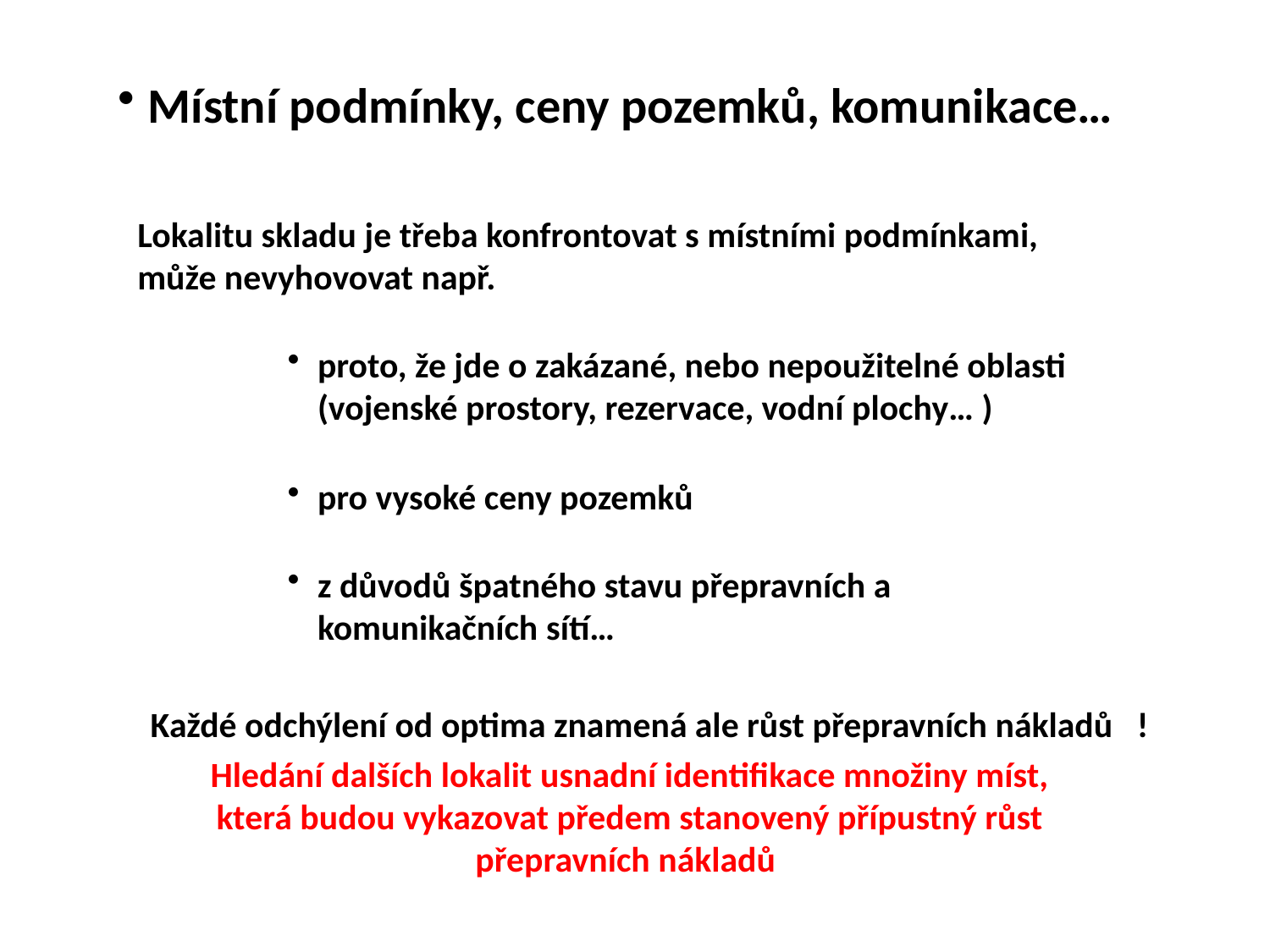

Místní podmínky, ceny pozemků, komunikace…
Lokalitu skladu je třeba konfrontovat s místními podmínkami, může nevyhovovat např.
proto, že jde o zakázané, nebo nepoužitelné oblasti (vojenské prostory, rezervace, vodní plochy… )
pro vysoké ceny pozemků
z důvodů špatného stavu přepravních a komunikačních sítí…
Každé odchýlení od optima znamená ale růst přepravních nákladů   !
Hledání dalších lokalit usnadní identifikace množiny míst, která budou vykazovat předem stanovený přípustný růst přepravních nákladů